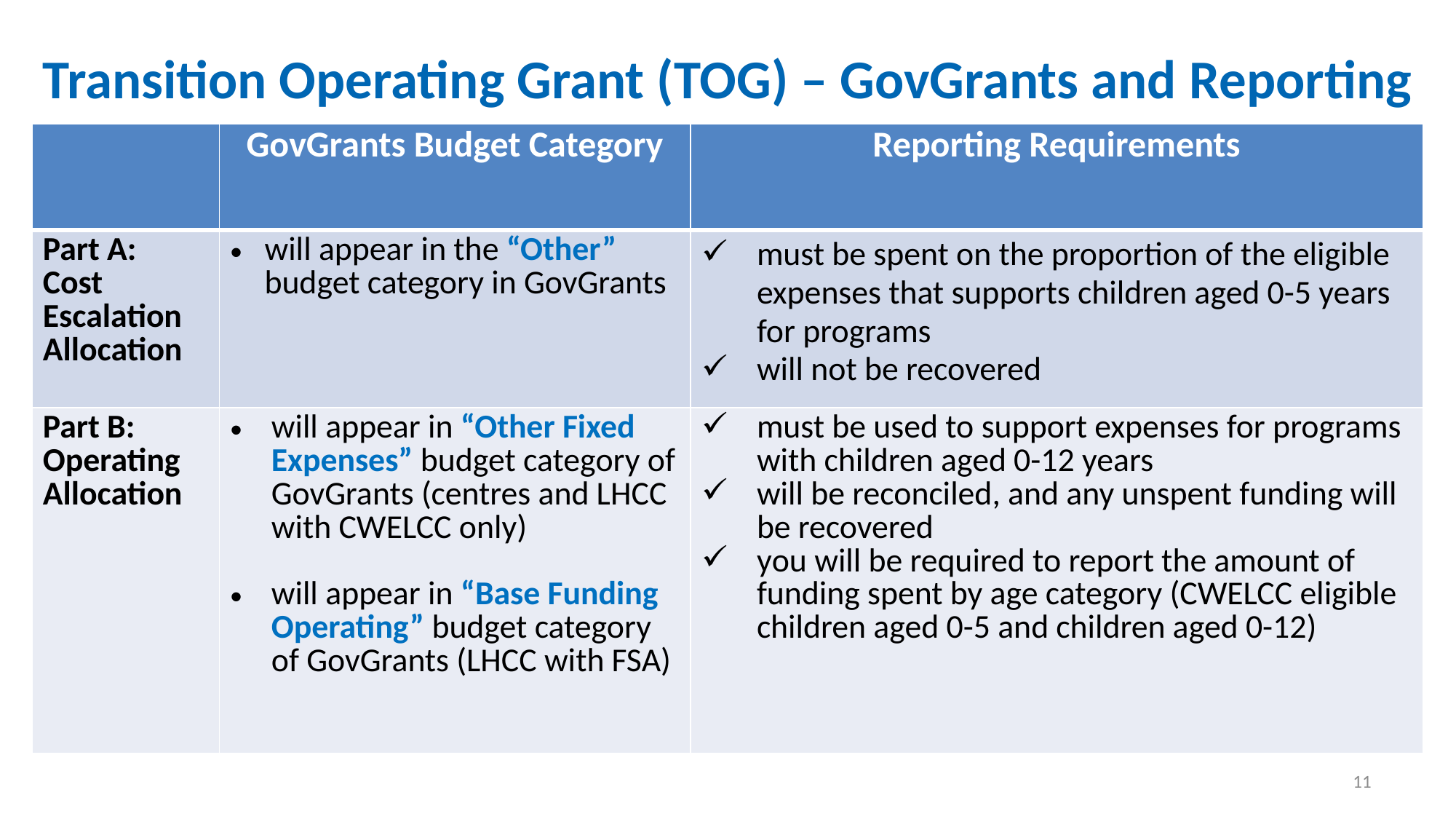

# Transition Operating Grant (TOG) – GovGrants and Reporting
|  | GovGrants Budget Category | Reporting Requirements |
| --- | --- | --- |
| Part A:   Cost Escalation Allocation | will appear in the “Other” budget category in GovGrants | must be spent on the proportion of the eligible expenses that supports children aged 0-5 years for programs will not be recovered |
| Part B: Operating Allocation | will appear in “Other Fixed Expenses” budget category of GovGrants (centres and LHCC with CWELCC only) will appear in “Base Funding Operating” budget category of GovGrants (LHCC with FSA) | must be used to support expenses for programs with children aged 0-12 years will be reconciled, and any unspent funding will be recovered you will be required to report the amount of funding spent by age category (CWELCC eligible children aged 0-5 and children aged 0-12) |
11